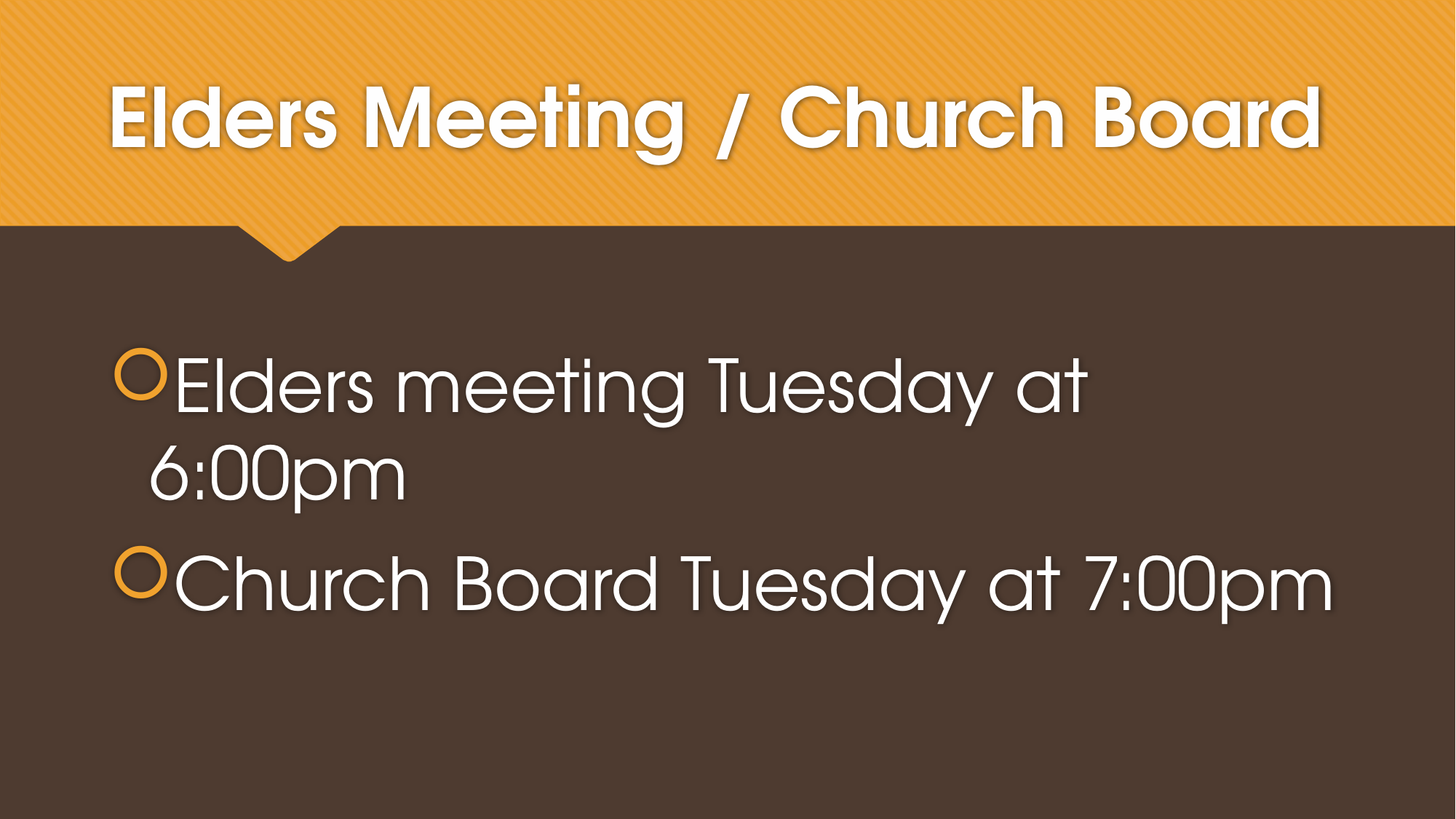

# Elders Meeting / Church Board
Elders meeting Tuesday at 6:00pm
Church Board Tuesday at 7:00pm